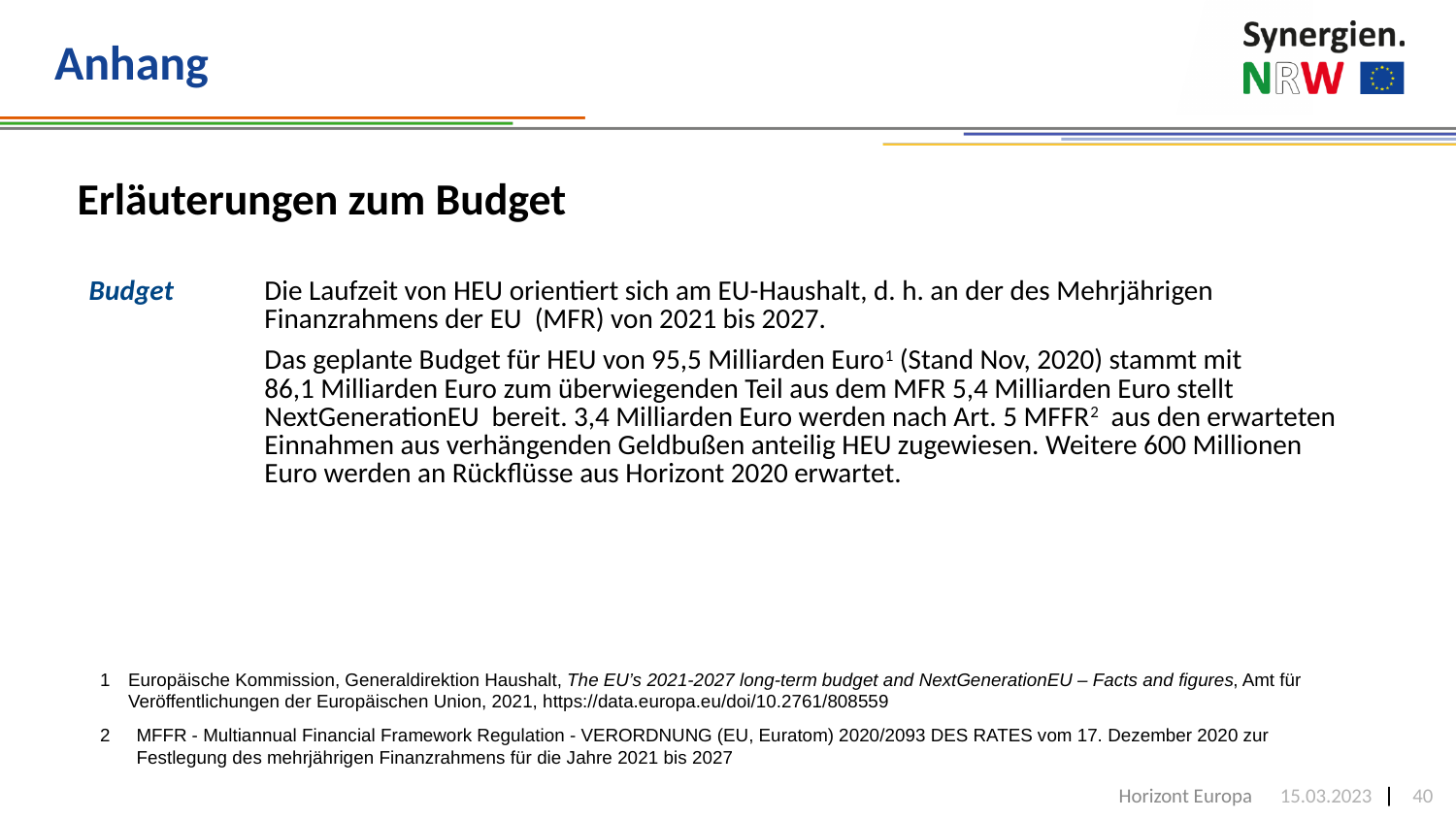

# Anhang
Erläuterungen zum Budget
| Budget | Die Laufzeit von HEU orientiert sich am EU-Haushalt, d. h. an der des Mehrjährigen Finanzrahmens der EU (MFR) von 2021 bis 2027. Das geplante Budget für HEU von 95,5 Milliarden Euro1 (Stand Nov, 2020) stammt mit 86,1 Milliarden Euro zum überwiegenden Teil aus dem MFR 5,4 Milliarden Euro stellt NextGenerationEU bereit. 3,4 Milliarden Euro werden nach Art. 5 MFFR2 aus den erwarteten Einnahmen aus verhängenden Geldbußen anteilig HEU zugewiesen. Weitere 600 Millionen Euro werden an Rückflüsse aus Horizont 2020 erwartet. |
| --- | --- |
|  |  |
|  |  |
1	Europäische Kommission, Generaldirektion Haushalt, The EU’s 2021-2027 long-term budget and NextGenerationEU – Facts and figures, Amt für Veröffentlichungen der Europäischen Union, 2021, https://data.europa.eu/doi/10.2761/808559
MFFR - Multiannual Financial Framework Regulation - VERORDNUNG (EU, Euratom) 2020/2093 DES RATES vom 17. Dezember 2020 zur Festlegung des mehrjährigen Finanzrahmens für die Jahre 2021 bis 2027
Horizont Europa
15.03.2023
40